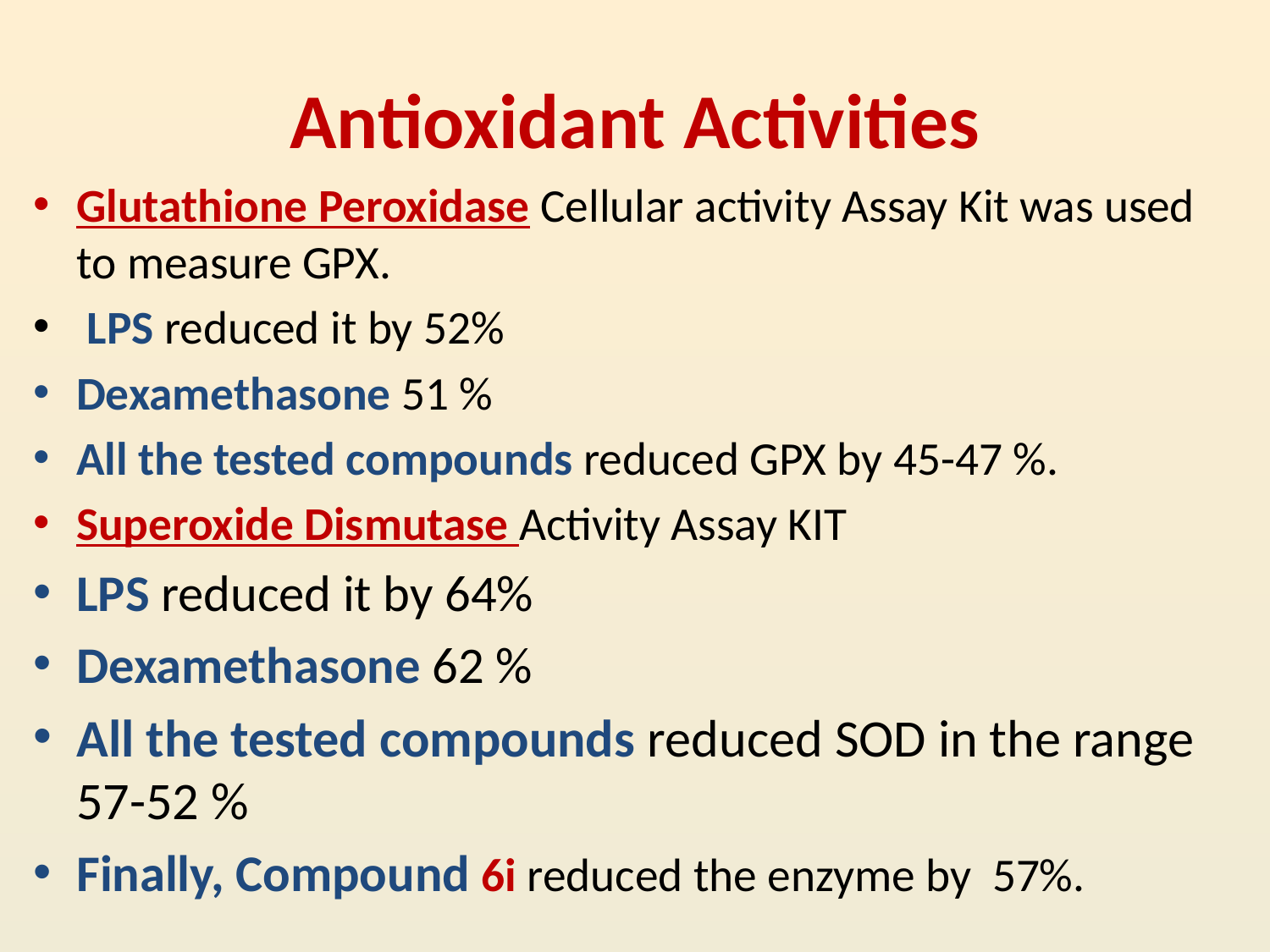

# Antioxidant Activities
Glutathione Peroxidase Cellular activity Assay Kit was used to measure GPX.
 LPS reduced it by 52%
Dexamethasone 51 %
All the tested compounds reduced GPX by 45-47 %.
Superoxide Dismutase Activity Assay KIT
LPS reduced it by 64%
Dexamethasone 62 %
All the tested compounds reduced SOD in the range 57-52 %
Finally, Compound 6i reduced the enzyme by  57%.